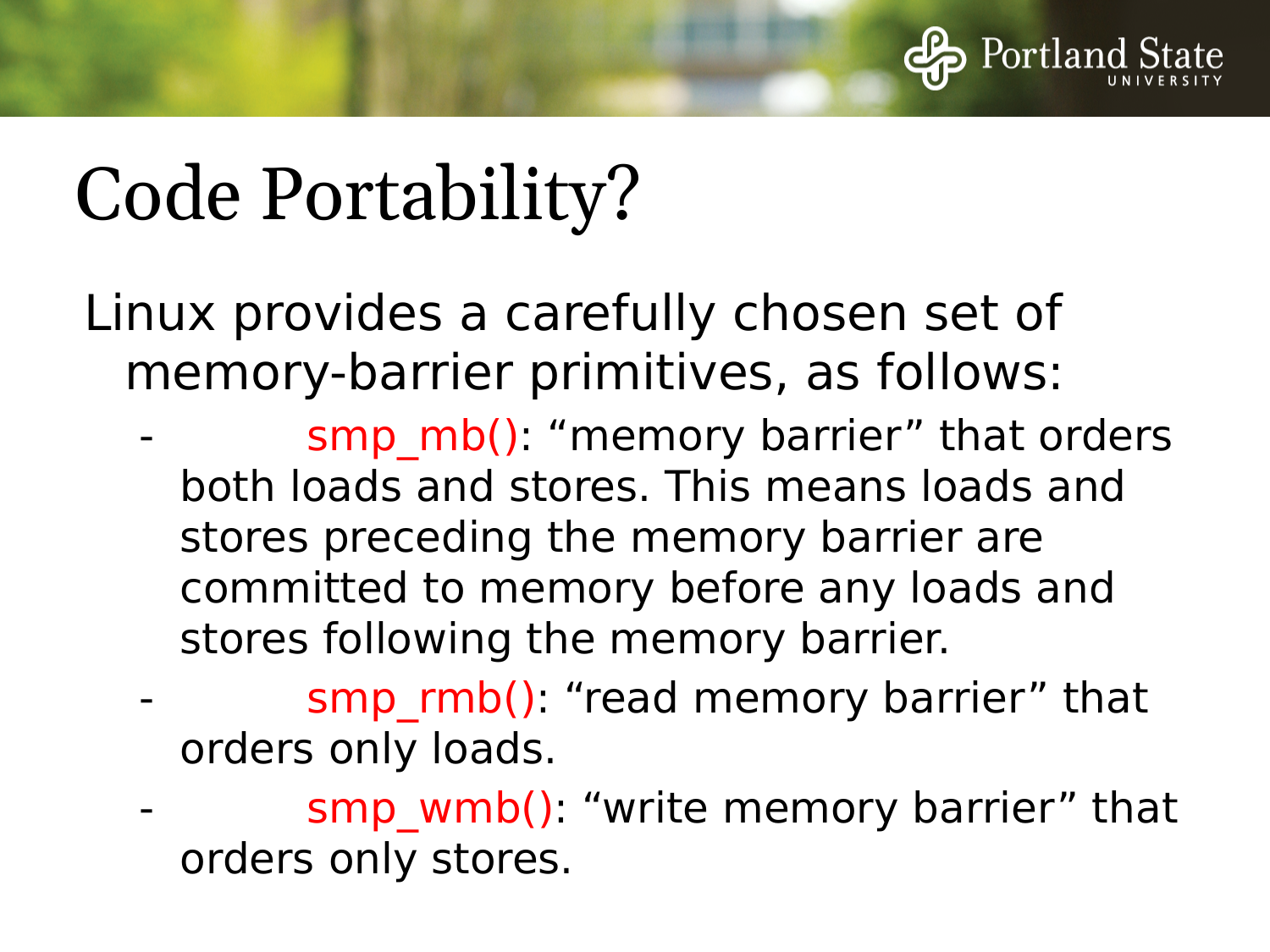

# Code Portability?
Linux provides a carefully chosen set of memory-barrier primitives, as follows:
-		smp_mb(): “memory barrier” that orders both loads and stores. This means loads and stores preceding the memory barrier are committed to memory before any loads and stores following the memory barrier.
-		smp_rmb(): “read memory barrier” that orders only loads.
-		smp_wmb(): “write memory barrier” that orders only stores.